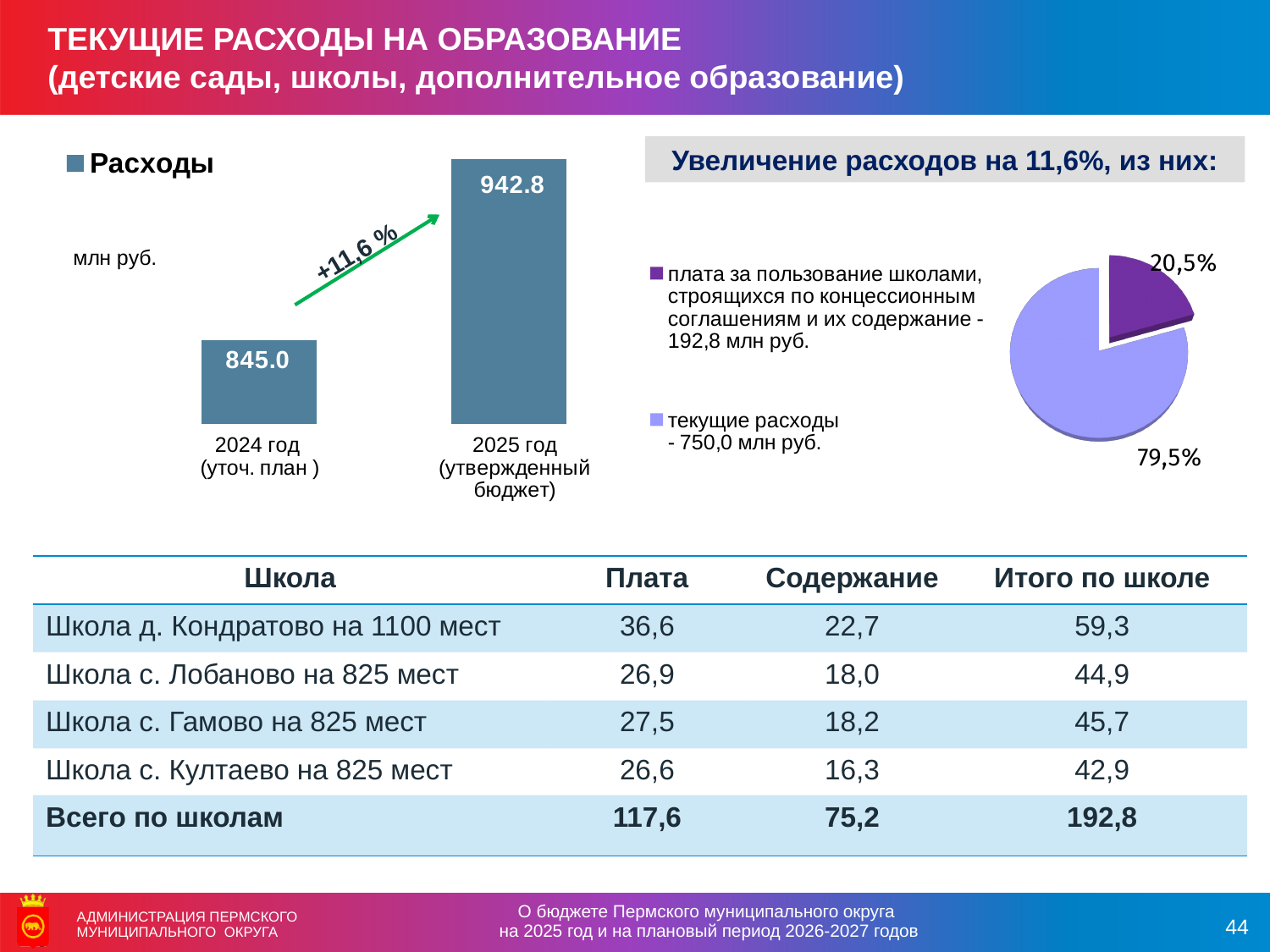

ТЕКУЩИЕ РАСХОДЫ НА ОБРАЗОВАНИЕ
(детские сады, школы, дополнительное образование)

### Chart

| Category | Расходы |
|---|---|
| 2024 уточ. план | 845.0 |
| 2025 | 942.8 |
Увеличение расходов на 11,6%, из них:

[unsupported chart]

+11,6 %
| Школа | Плата | Содержание | Итого по школе |
| --- | --- | --- | --- |
| Школа д. Кондратово на 1100 мест | 36,6 | 22,7 | 59,3 |
| Школа с. Лобаново на 825 мест | 26,9 | 18,0 | 44,9 |
| Школа с. Гамово на 825 мест | 27,5 | 18,2 | 45,7 |
| Школа с. Култаево на 825 мест | 26,6 | 16,3 | 42,9 |
| Всего по школам | 117,6 | 75,2 | 192,8 |
О бюджете Пермского муниципального округа
на 2025 год и на плановый период 2026-2027 годов
АДМИНИСТРАЦИЯ ПЕРМСКОГО МУНИЦИПАЛЬНОГО  ОКРУГА